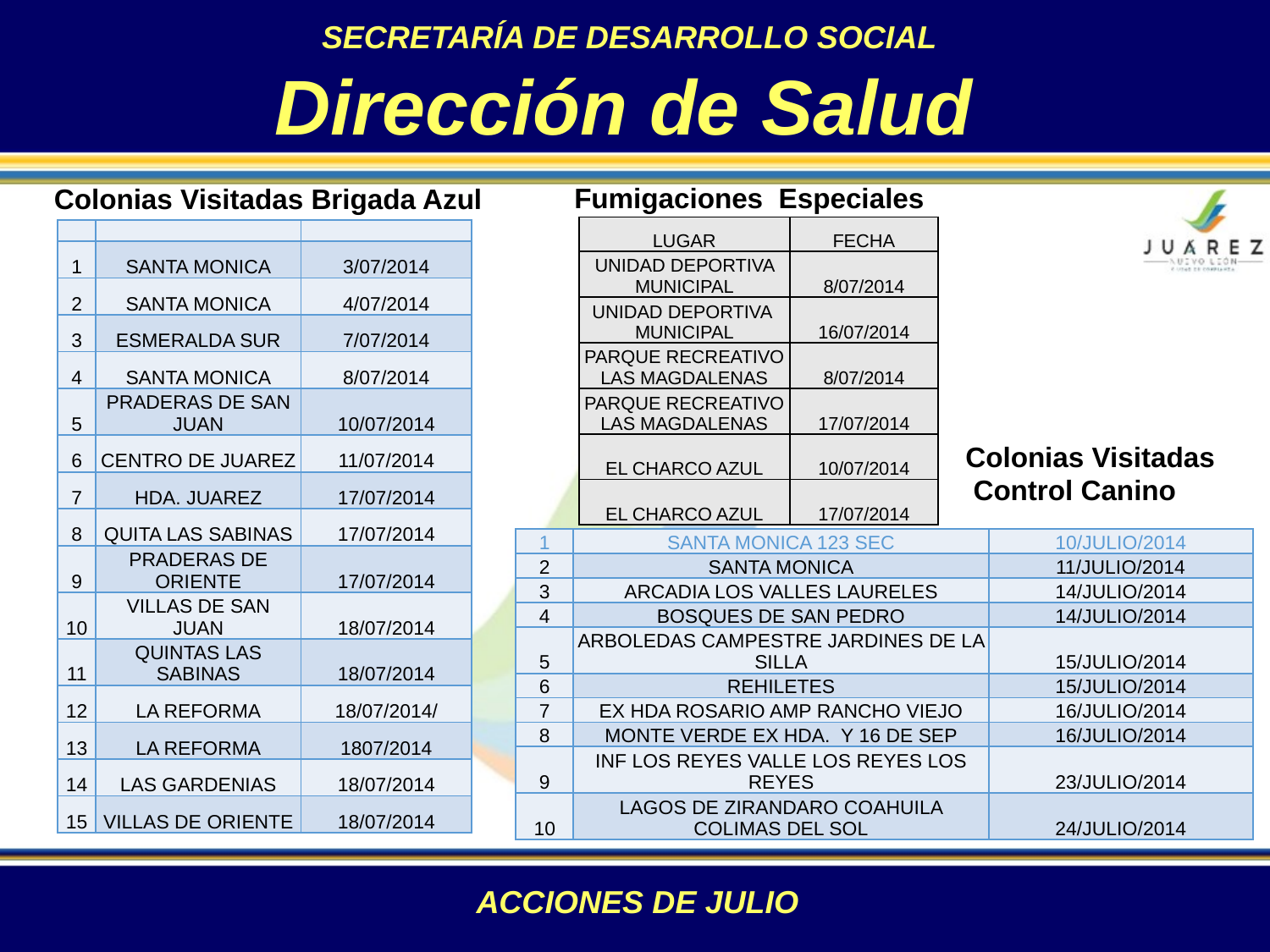

SECRETARÍA DE DESARROLLO SOCIAL
Dirección de Salud

Fumigaciones  Especiales
Colonias Visitadas Brigada Azul
| LUGAR | FECHA |
| --- | --- |
| UNIDAD DEPORTIVA MUNICIPAL | 8/07/2014 |
| UNIDAD DEPORTIVA MUNICIPAL | 16/07/2014 |
| PARQUE RECREATIVO LAS MAGDALENAS | 8/07/2014 |
| PARQUE RECREATIVO LAS MAGDALENAS | 17/07/2014 |
| EL CHARCO AZUL | 10/07/2014 |
| EL CHARCO AZUL | 17/07/2014 |
|  |  |  |
| --- | --- | --- |
| 1 | SANTA MONICA | 3/07/2014 |
| 2 | SANTA MONICA | 4/07/2014 |
| 3 | ESMERALDA SUR | 7/07/2014 |
| 4 | SANTA MONICA | 8/07/2014 |
| 5 | PRADERAS DE SAN JUAN | 10/07/2014 |
| 6 | CENTRO DE JUAREZ | 11/07/2014 |
| 7 | HDA. JUAREZ | 17/07/2014 |
| 8 | QUITA LAS SABINAS | 17/07/2014 |
| 9 | PRADERAS DE ORIENTE | 17/07/2014 |
| 10 | VILLAS DE SAN JUAN | 18/07/2014 |
| 11 | QUINTAS LAS SABINAS | 18/07/2014 |
| 12 | LA REFORMA | 18/07/2014/ |
| 13 | LA REFORMA | 1807/2014 |
| 14 | LAS GARDENIAS | 18/07/2014 |
| 15 | VILLAS DE ORIENTE | 18/07/2014 |
Colonias Visitadas
 Control Canino
| 1 | SANTA MONICA 123 SEC | 10/JULIO/2014 |
| --- | --- | --- |
| 2 | SANTA MONICA | 11/JULIO/2014 |
| 3 | ARCADIA LOS VALLES LAURELES | 14/JULIO/2014 |
| 4 | BOSQUES DE SAN PEDRO | 14/JULIO/2014 |
| 5 | ARBOLEDAS CAMPESTRE JARDINES DE LA SILLA | 15/JULIO/2014 |
| 6 | REHILETES | 15/JULIO/2014 |
| 7 | EX HDA ROSARIO AMP RANCHO VIEJO | 16/JULIO/2014 |
| 8 | MONTE VERDE EX HDA. Y 16 DE SEP | 16/JULIO/2014 |
| 9 | INF LOS REYES VALLE LOS REYES LOS REYES | 23/JULIO/2014 |
| 10 | LAGOS DE ZIRANDARO COAHUILA COLIMAS DEL SOL | 24/JULIO/2014 |
ACCIONES DE JULIO